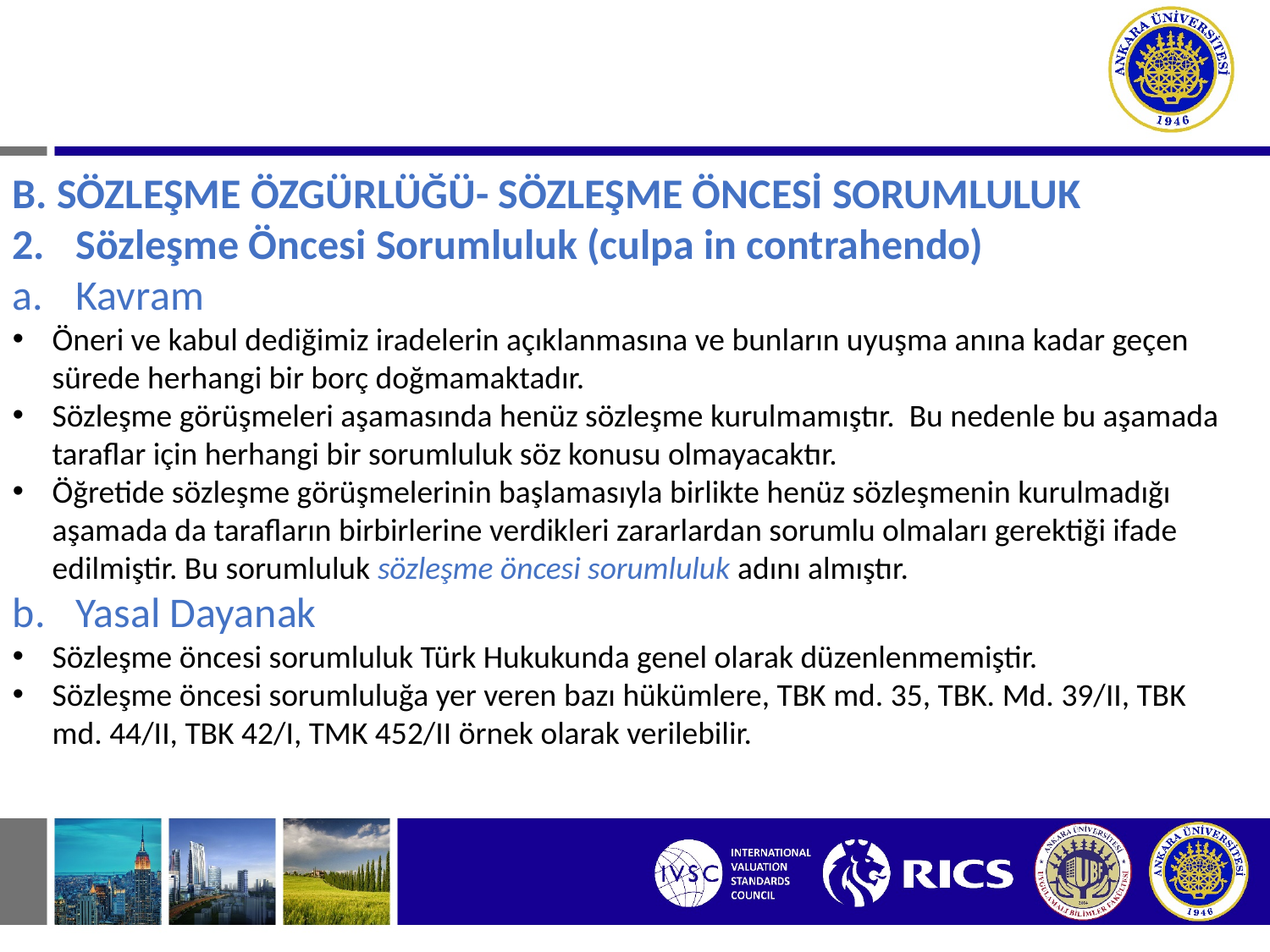

# I. SÖZLEŞMEDEN DOĞAN BORÇ İLİŞKİLERİ B. SÖZLEŞME ÖZGÜRLÜĞÜ- SÖZLEŞME ÖNCESİ SORUMLULUK
B. SÖZLEŞME ÖZGÜRLÜĞÜ- SÖZLEŞME ÖNCESİ SORUMLULUK
Sözleşme Öncesi Sorumluluk (culpa in contrahendo)
Kavram
Öneri ve kabul dediğimiz iradelerin açıklanmasına ve bunların uyuşma anına kadar geçen sürede herhangi bir borç doğmamaktadır.
Sözleşme görüşmeleri aşamasında henüz sözleşme kurulmamıştır.  Bu nedenle bu aşamada taraflar için herhangi bir sorumluluk söz konusu olmayacaktır.
Öğretide sözleşme görüşmelerinin başlamasıyla birlikte henüz sözleşmenin kurulmadığı aşamada da tarafların birbirlerine verdikleri zararlardan sorumlu olmaları gerektiği ifade edilmiştir. Bu sorumluluk sözleşme öncesi sorumluluk adını almıştır.
Yasal Dayanak
Sözleşme öncesi sorumluluk Türk Hukukunda genel olarak düzenlenmemiştir.
Sözleşme öncesi sorumluluğa yer veren bazı hükümlere, TBK md. 35, TBK. Md. 39/II, TBK md. 44/II, TBK 42/I, TMK 452/II örnek olarak verilebilir.